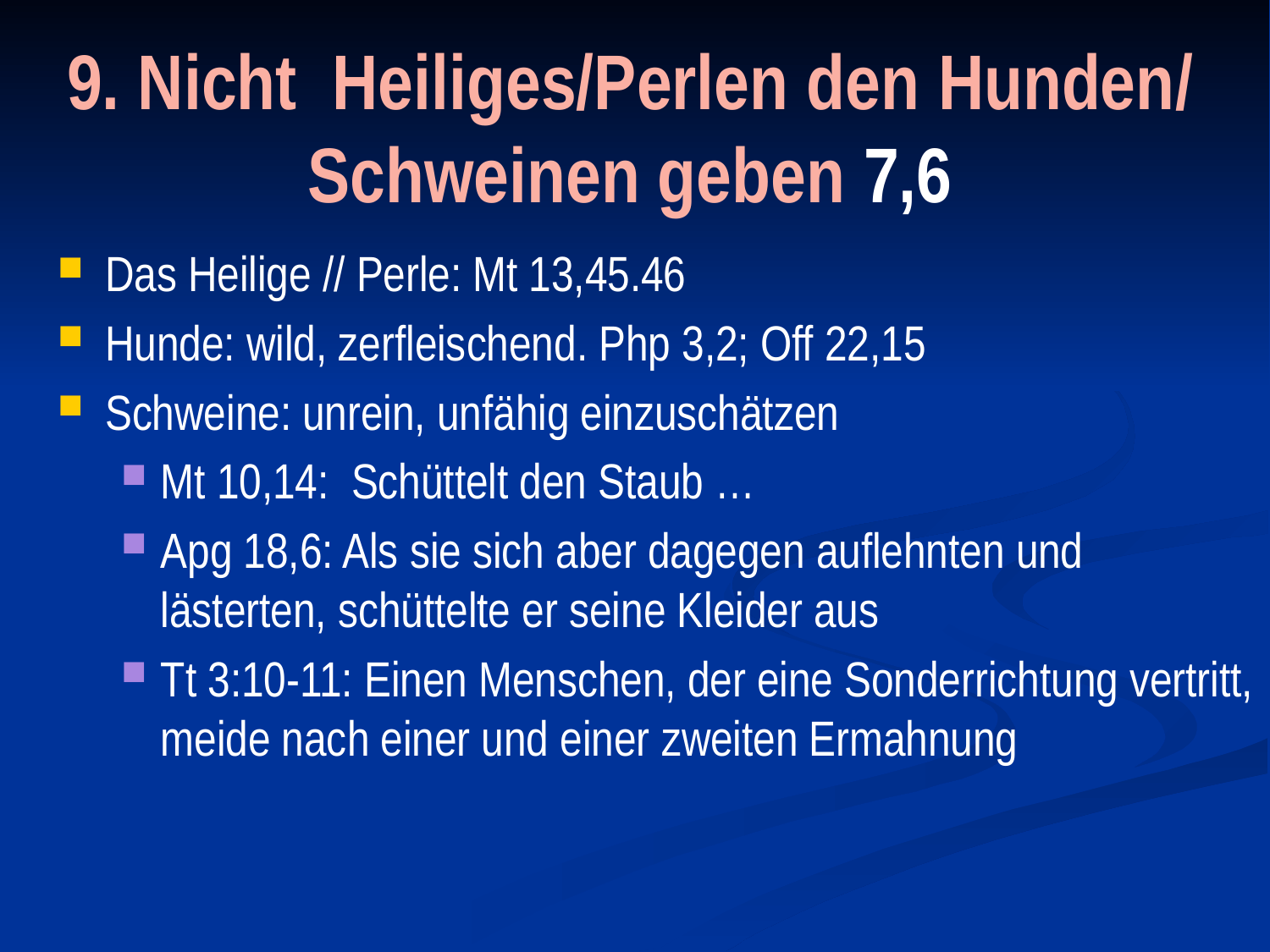

# 9. Nicht  Heiliges/Perlen den Hunden/ Schweinen geben 7,6
Das Heilige // Perle: Mt 13,45.46
Hunde: wild, zerfleischend. Php 3,2; Off 22,15
Schweine: unrein, unfähig einzuschätzen
Mt 10,14:  Schüttelt den Staub …
Apg 18,6: Als sie sich aber dagegen auflehnten und lästerten, schüttelte er seine Kleider aus
Tt 3:10-11: Einen Menschen, der eine Sonderrichtung vertritt, meide nach einer und einer zweiten Ermahnung